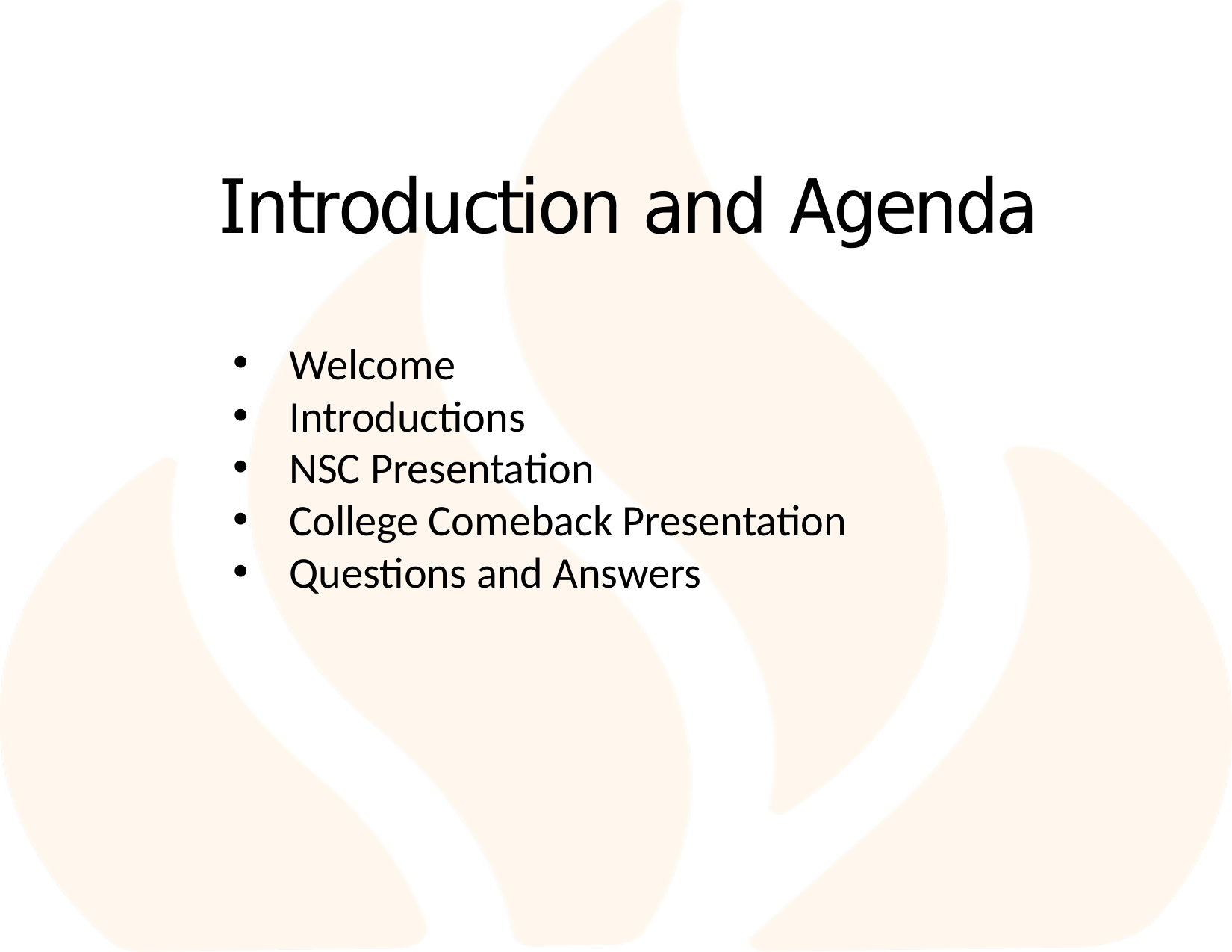

Introduction and Agenda
Welcome
Introductions
NSC Presentation
College Comeback Presentation
Questions and Answers